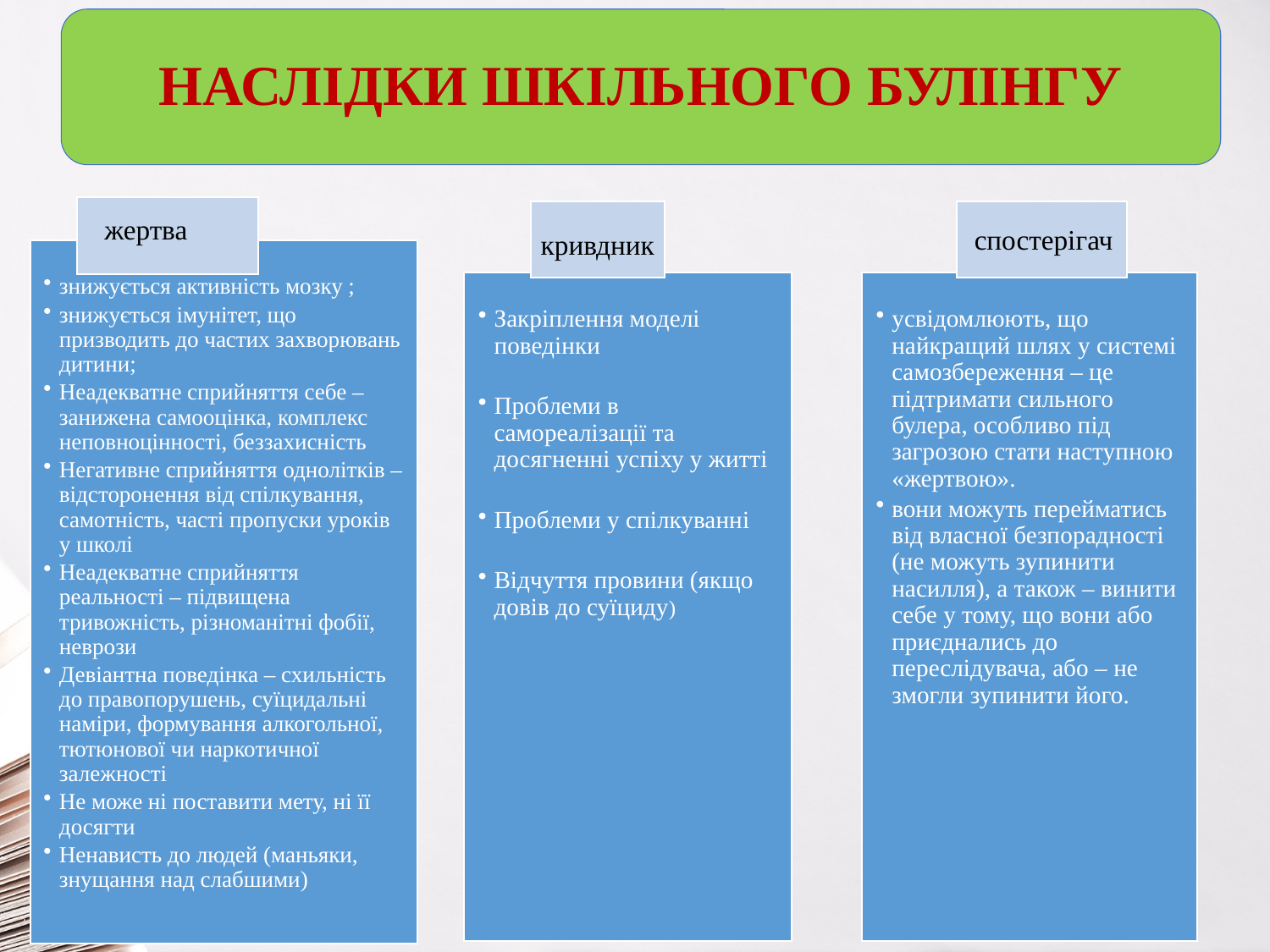

НАСЛІДКИ ШКІЛЬНОГО БУЛІНГУ
#

знижується активність мозку ;
знижується імунітет, що призводить до частих захворювань дитини;
Неадекватне сприйняття себе – занижена самооцінка, комплекс неповноцінності, беззахисність
Негативне сприйняття однолітків – відсторонення від спілкування, самотність, часті пропуски уроків у школі
Неадекватне сприйняття реальності – підвищена тривожність, різноманітні фобії, неврози
Девіантна поведінка – схильність до правопорушень, суїцидальні наміри, формування алкогольної, тютюнової чи наркотичної залежності
Не може ні поставити мету, ні її досягти
Ненависть до людей (маньяки, знущання над слабшими)

Закріплення моделі поведінки

Проблеми в самореалізації та досягненні успіху у житті

Проблеми у спілкуванні

Відчуття провини (якщо довів до суїциду)

усвідомлюють, що найкращий шлях у системі самозбереження – це підтримати сильного булера, особливо під загрозою стати наступною «жертвою».
вони можуть перейматись від власної безпорадності (не можуть зупинити насилля), а також – винити себе у тому, що вони або приєднались до переслідувача, або – не змогли зупинити його.

жертва
спостерігач
кривдник